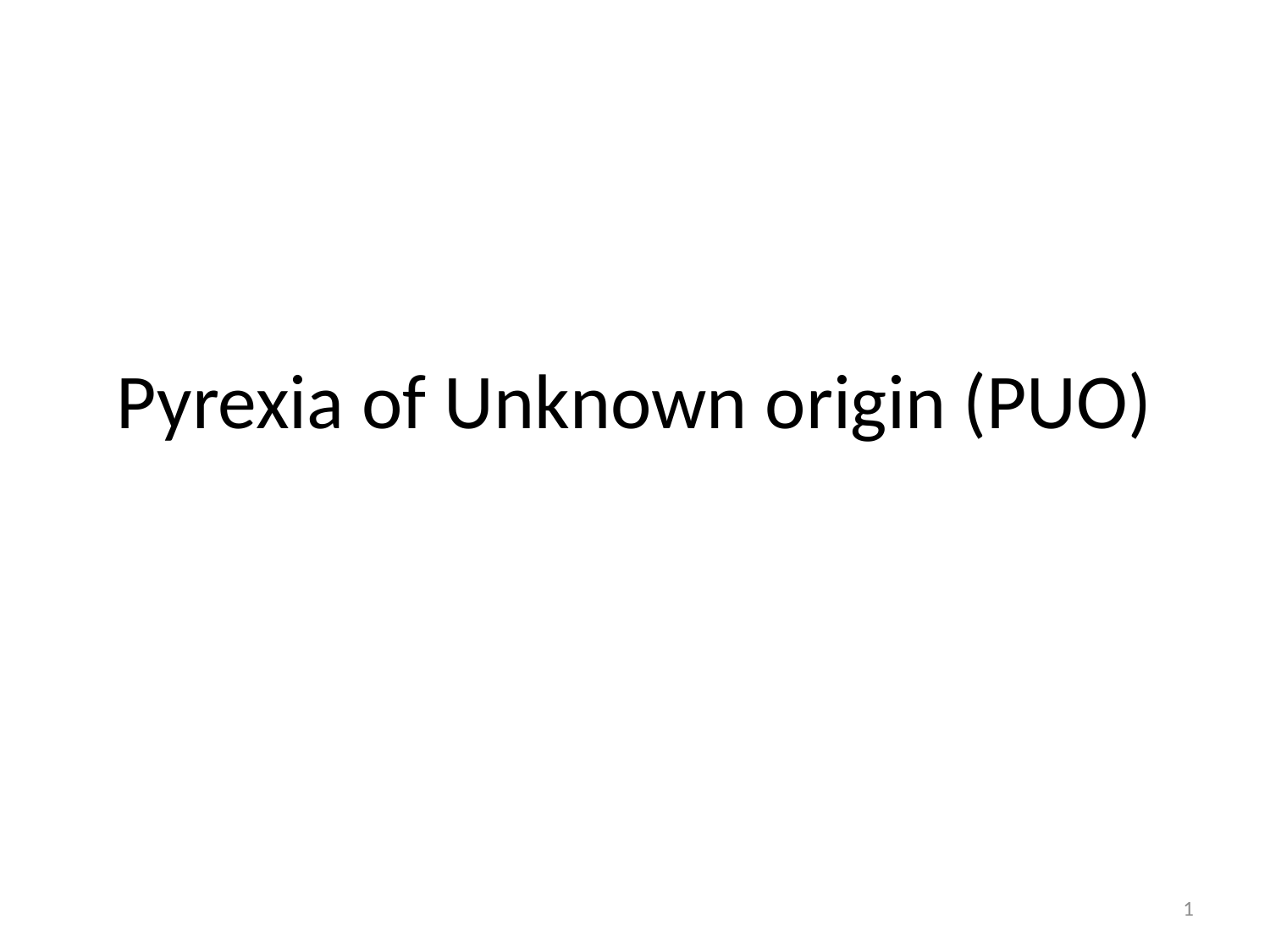

# Pyrexia of Unknown origin (PUO)

1